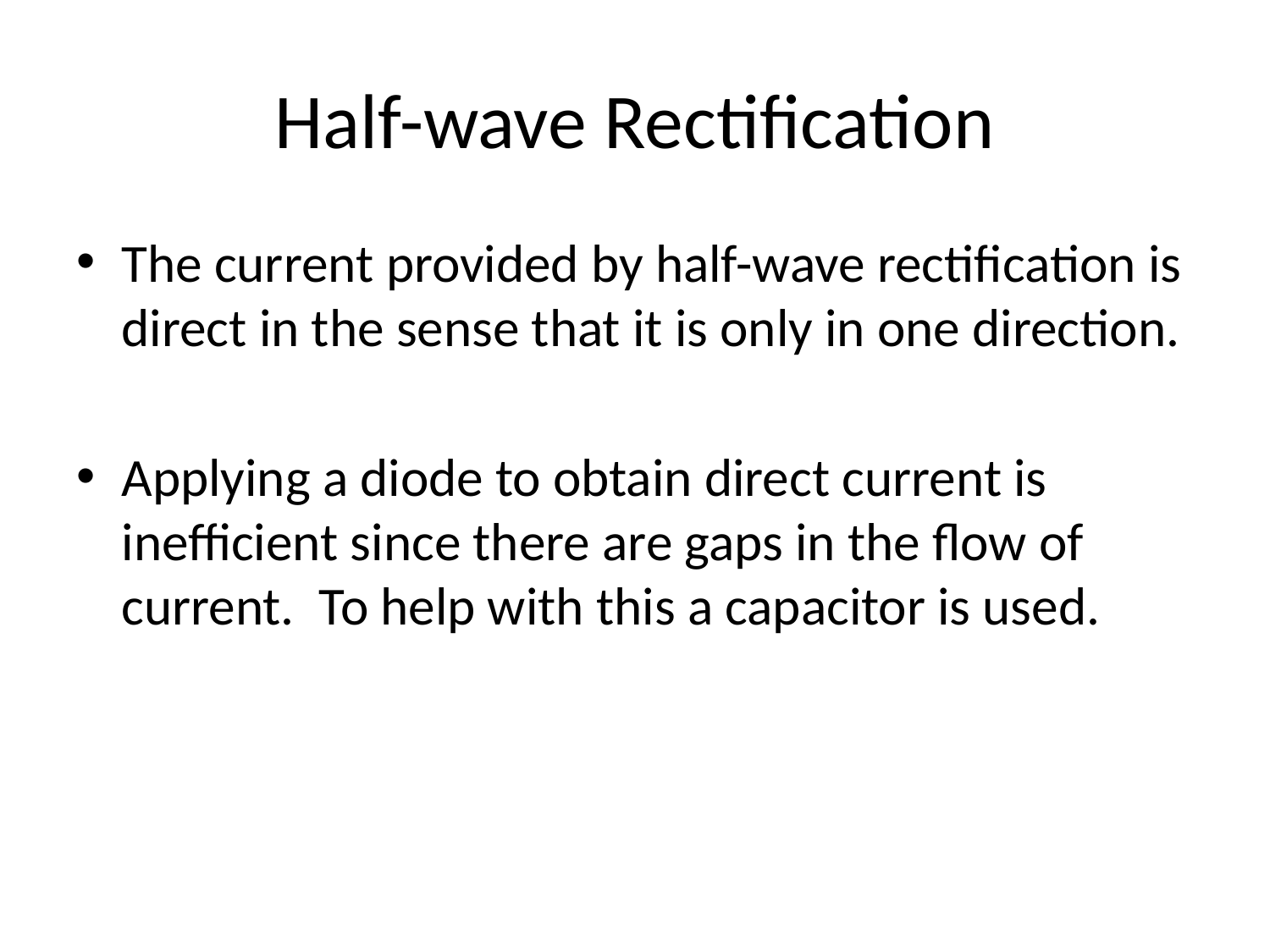

# Half-wave Rectification
The current provided by half-wave rectification is direct in the sense that it is only in one direction.

Applying a diode to obtain direct current is inefficient since there are gaps in the flow of current.  To help with this a capacitor is used.